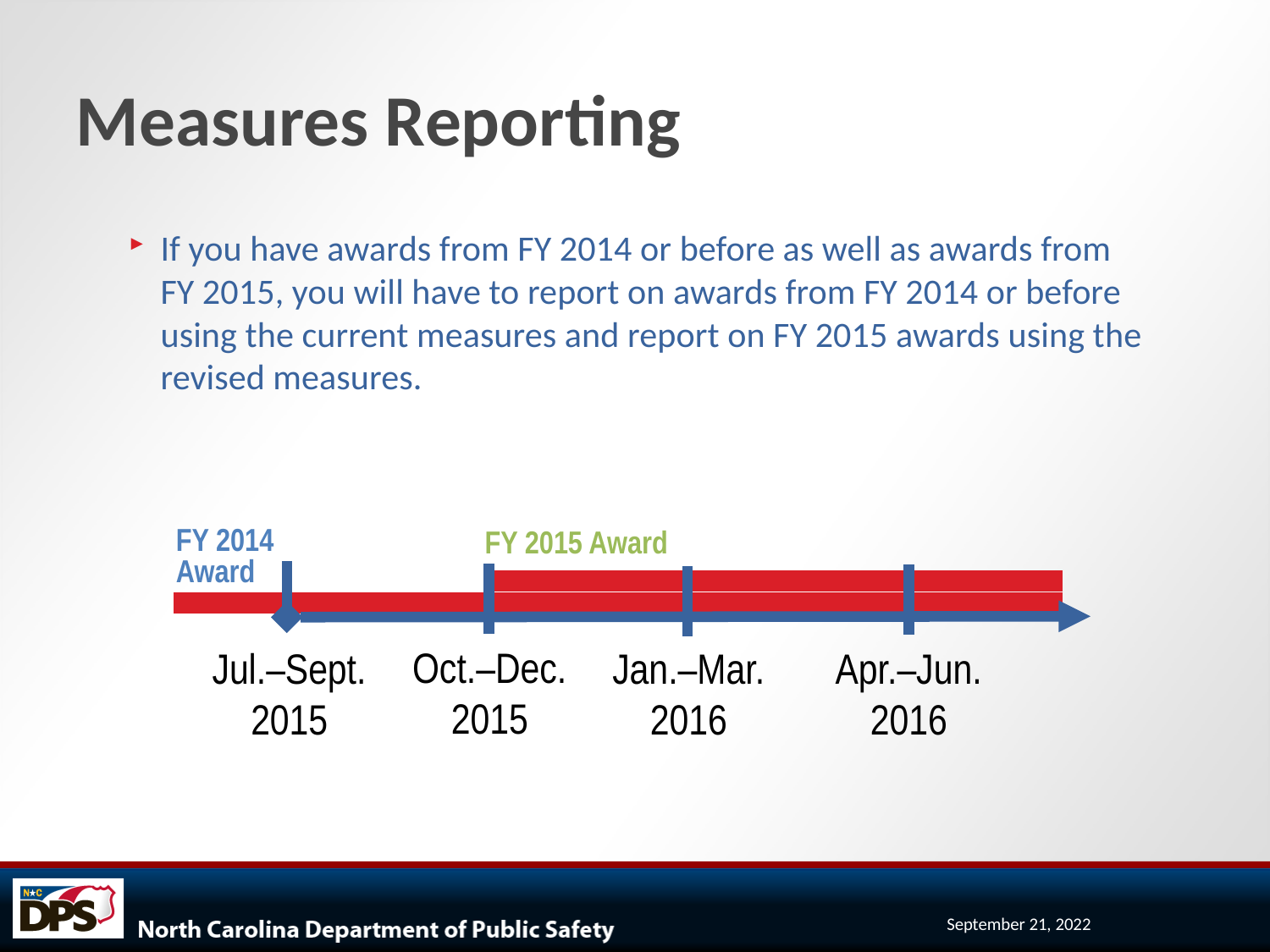

# Measures Reporting
If you have awards from FY 2014 or before as well as awards from FY 2015, you will have to report on awards from FY 2014 or before using the current measures and report on FY 2015 awards using the revised measures.
FY 2014 Award
FY 2015 Award
Oct.–Dec. 2015
Jul.–Sept. 2015
Jan.–Mar. 2016
Apr.–Jun. 2016
September 21, 2022